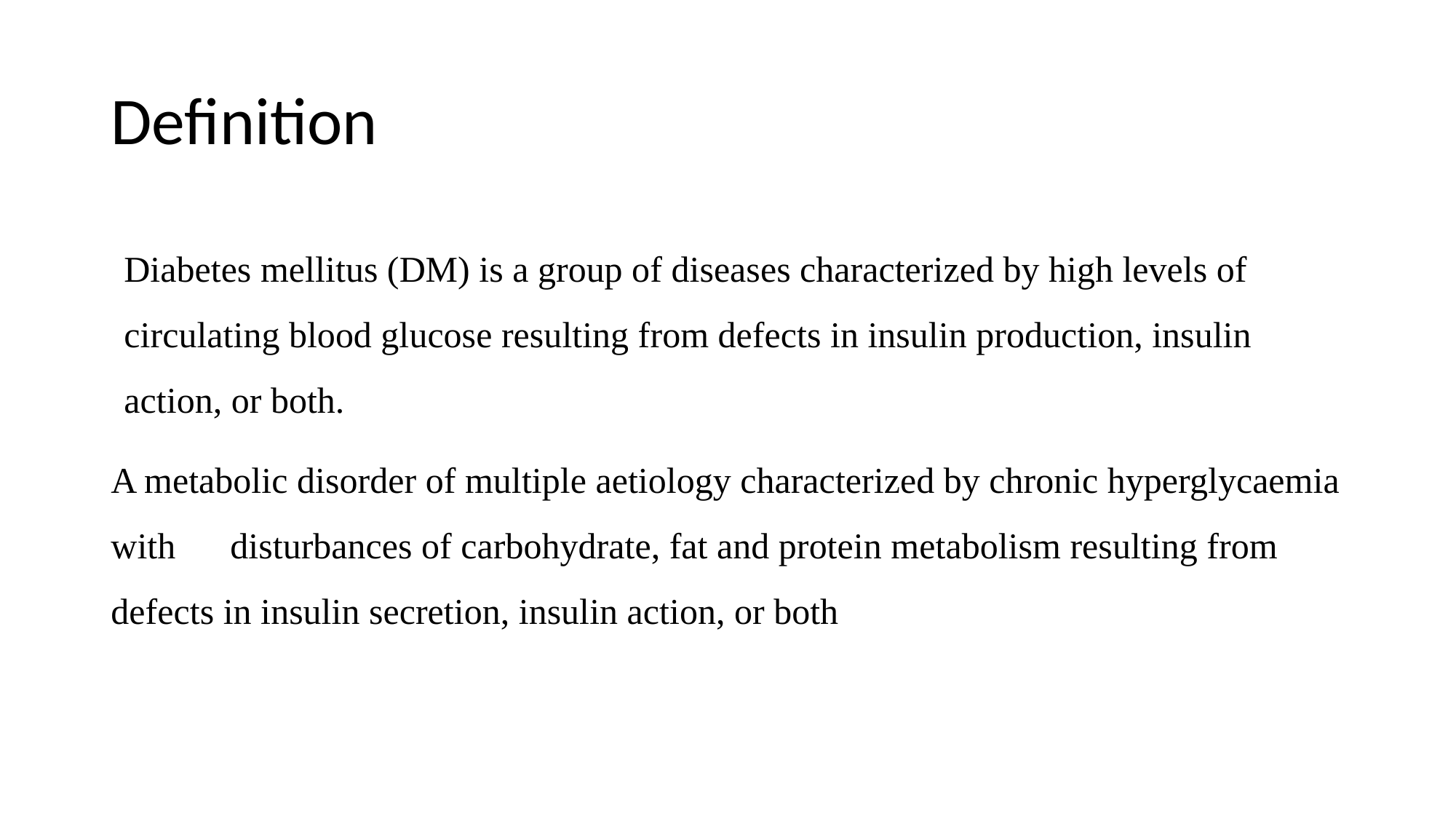

# Definition
Diabetes mellitus (DM) is a group of diseases characterized by high levels of circulating blood glucose resulting from defects in insulin production, insulin action, or both.
A metabolic disorder of multiple aetiology characterized by chronic hyperglycaemia with      disturbances of carbohydrate, fat and protein metabolism resulting from defects in insulin secretion, insulin action, or both